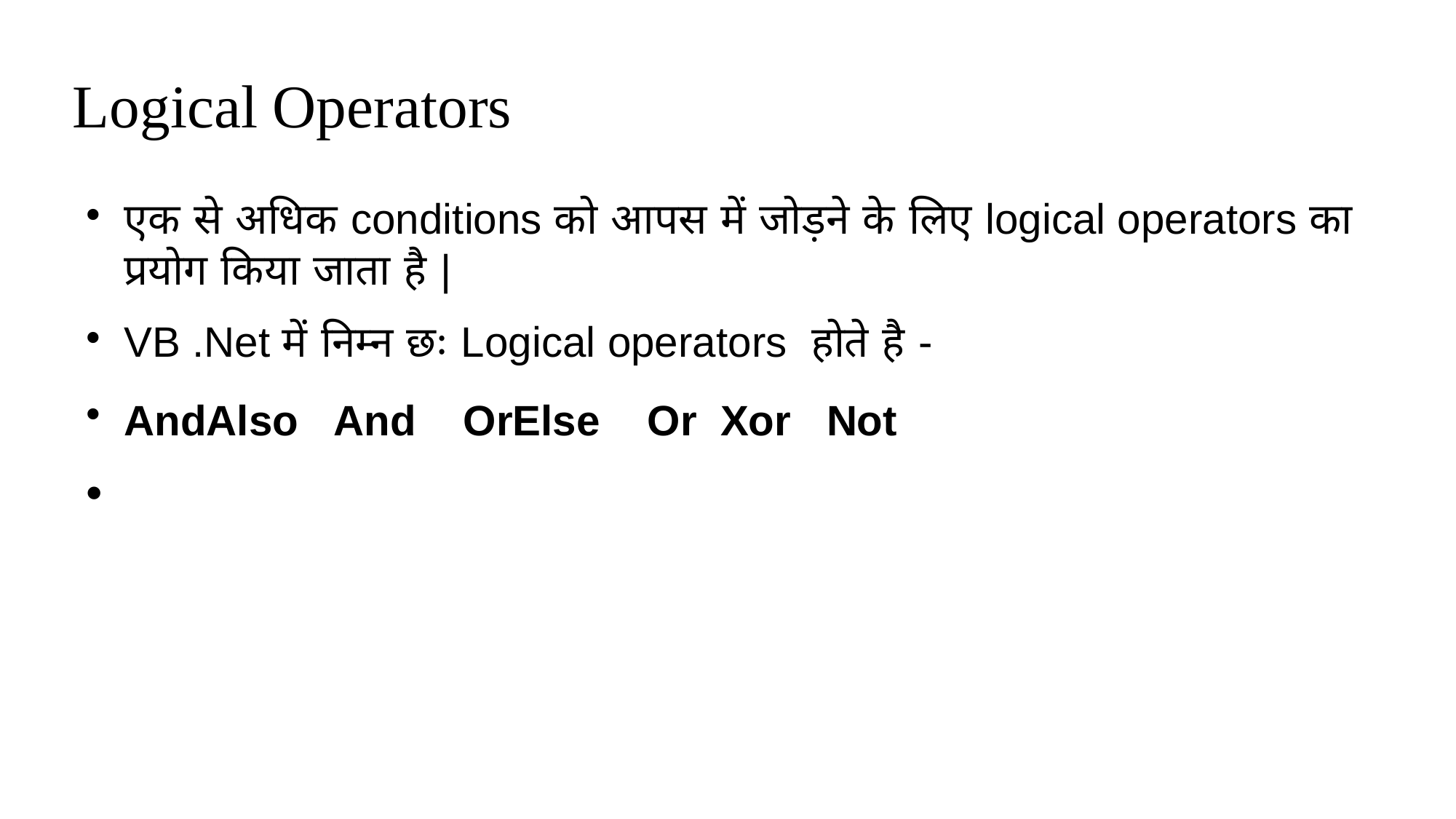

Logical Operators
एक से अधिक conditions को आपस में जोड़ने के लिए logical operators का प्रयोग किया जाता है |
VB .Net में निम्न छः Logical operators  होते है -
AndAlso   And    OrElse    Or  Xor   Not